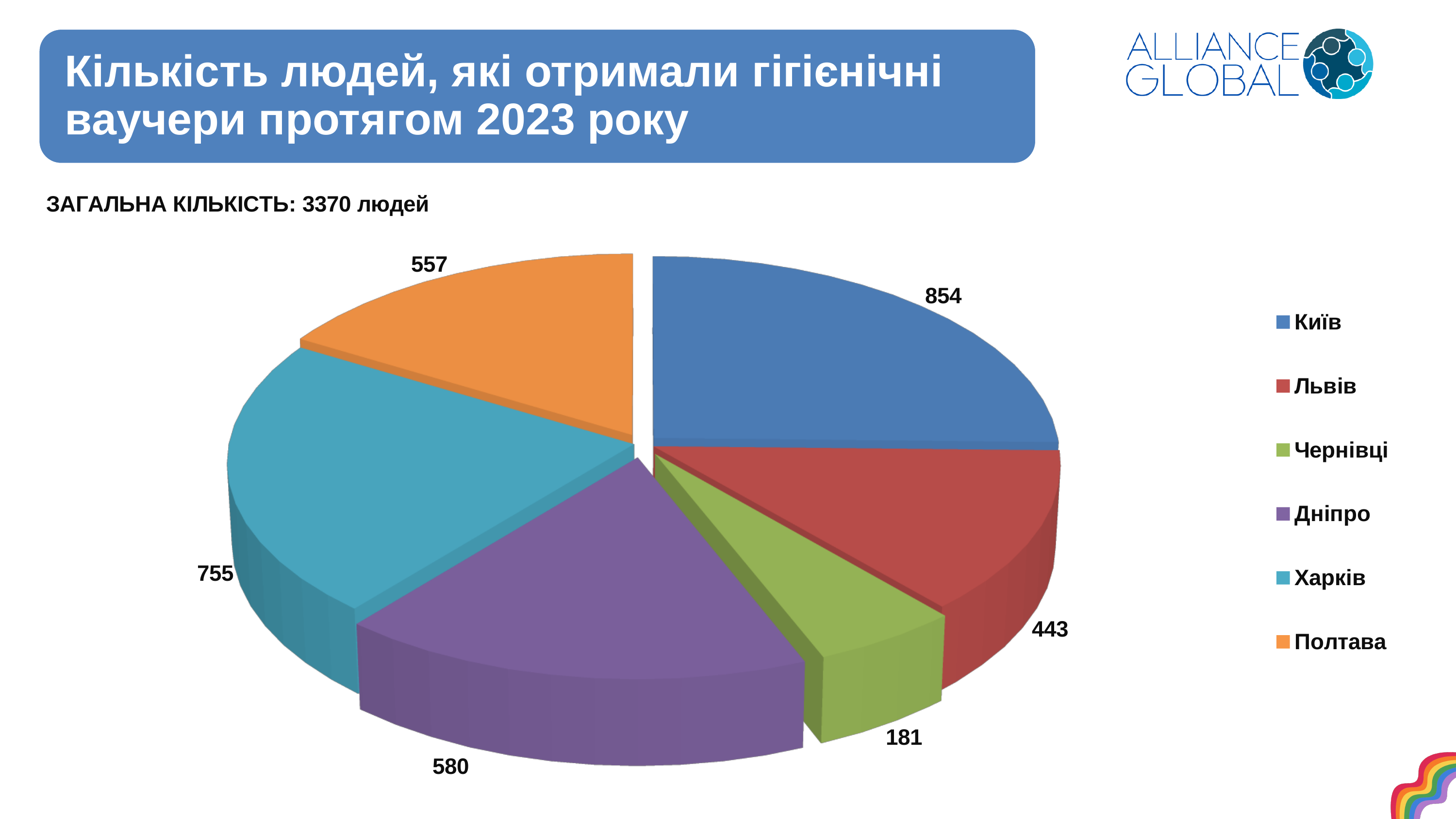

Кількість людей, які отримали гігієнічні ваучери протягом 2023 року

[unsupported chart]